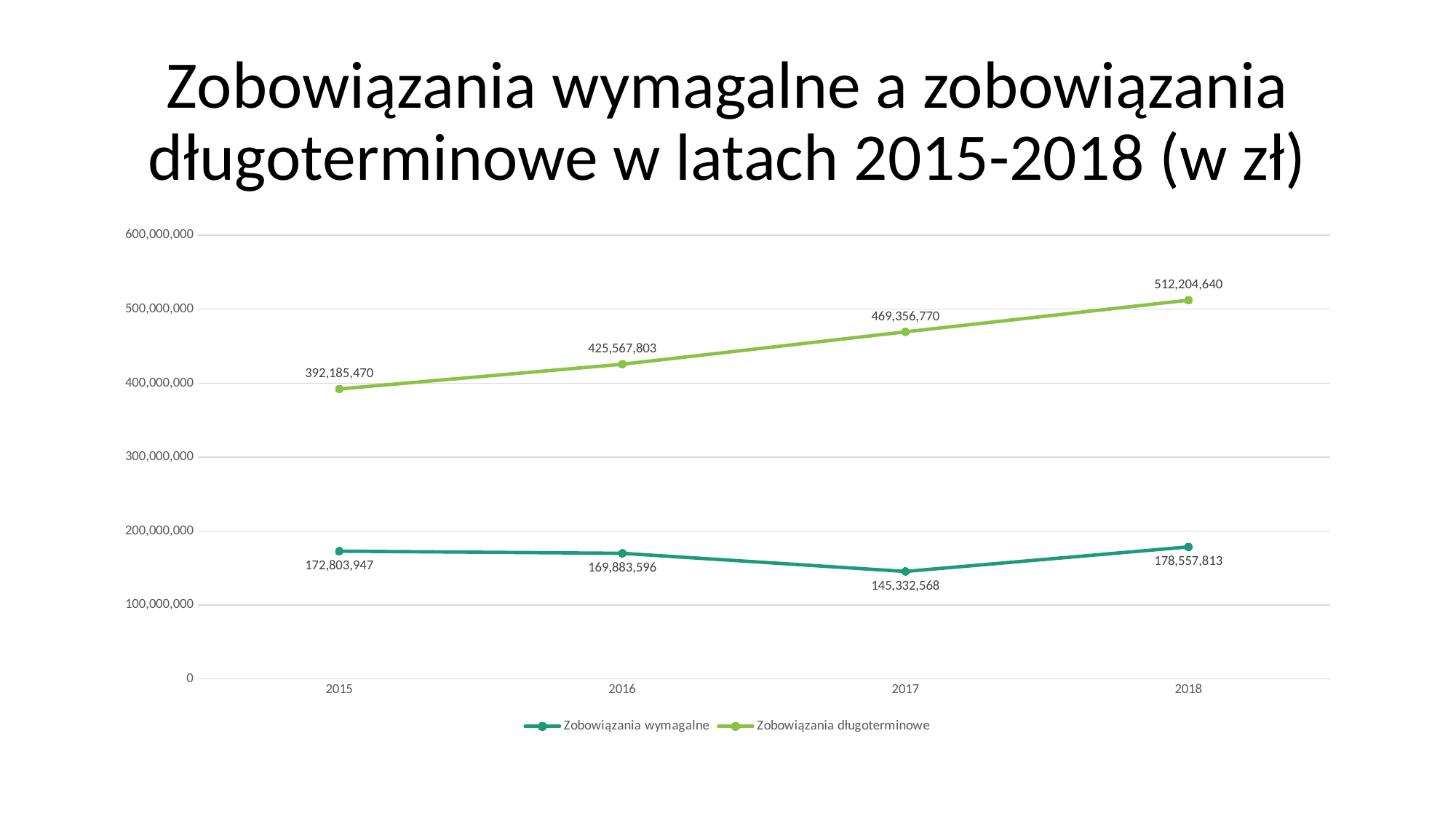

# Zobowiązania wymagalne a zobowiązania długoterminowe w latach 2015-2018 (w zł)

### Chart

| Category | Zobowiązania wymagalne | Zobowiązania długoterminowe |
|---|---|---|
| 2015 | 172803947.0 | 392185469.88 |
| 2016 | 169883596.0 | 425567803.0 |
| 2017 | 145332568.0 | 469356770.0 |
| 2018 | 178557813.0 | 512204640.0 |